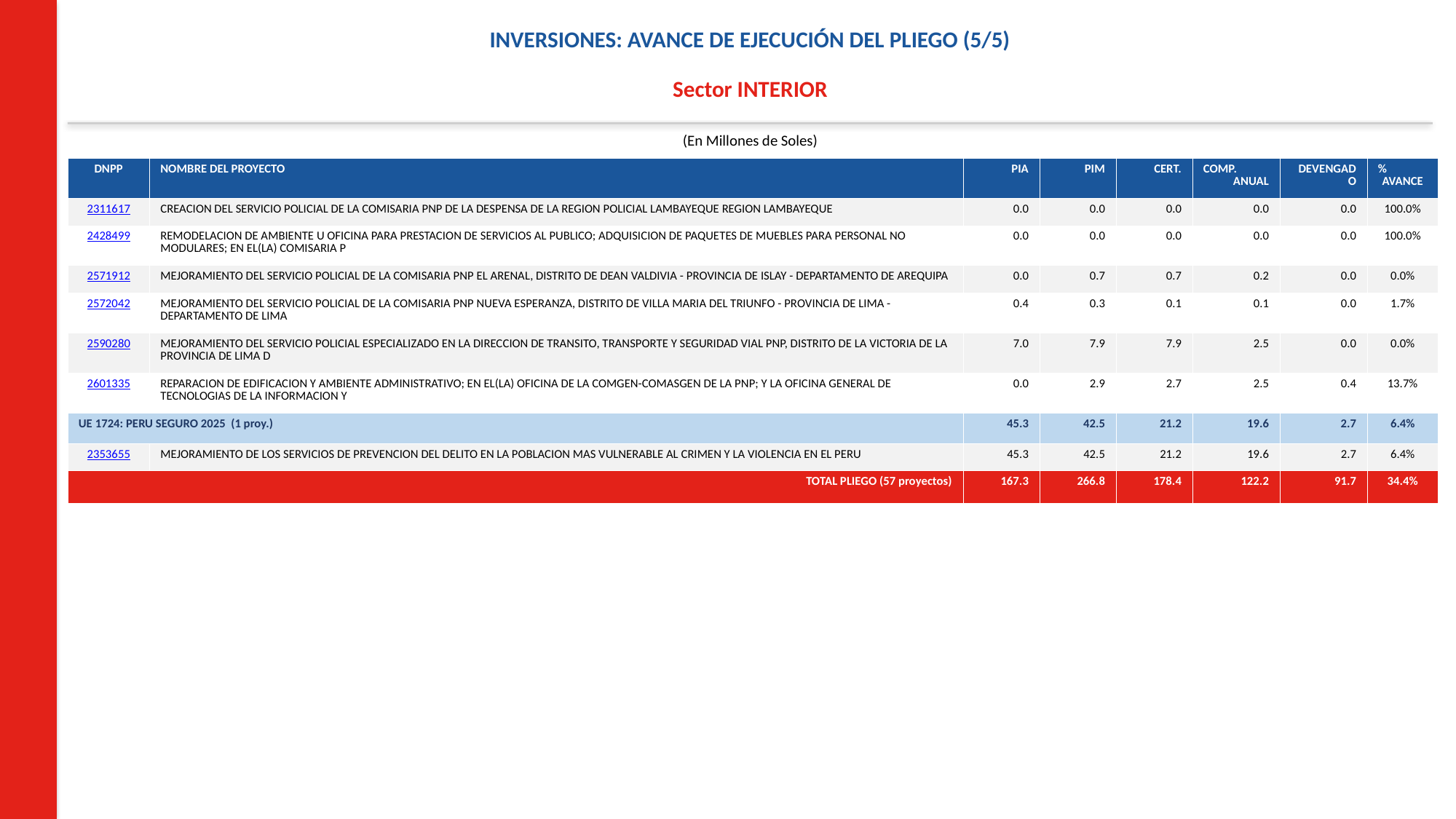

INVERSIONES: AVANCE DE EJECUCIÓN DEL PLIEGO (5/5)
Sector INTERIOR

(En Millones de Soles)
| DNPP | NOMBRE DEL PROYECTO | PIA | PIM | CERT. | COMP. ANUAL | DEVENGADO | % AVANCE |
| --- | --- | --- | --- | --- | --- | --- | --- |
| 2311617 | CREACION DEL SERVICIO POLICIAL DE LA COMISARIA PNP DE LA DESPENSA DE LA REGION POLICIAL LAMBAYEQUE REGION LAMBAYEQUE | 0.0 | 0.0 | 0.0 | 0.0 | 0.0 | 100.0% |
| 2428499 | REMODELACION DE AMBIENTE U OFICINA PARA PRESTACION DE SERVICIOS AL PUBLICO; ADQUISICION DE PAQUETES DE MUEBLES PARA PERSONAL NO MODULARES; EN EL(LA) COMISARIA P | 0.0 | 0.0 | 0.0 | 0.0 | 0.0 | 100.0% |
| 2571912 | MEJORAMIENTO DEL SERVICIO POLICIAL DE LA COMISARIA PNP EL ARENAL, DISTRITO DE DEAN VALDIVIA - PROVINCIA DE ISLAY - DEPARTAMENTO DE AREQUIPA | 0.0 | 0.7 | 0.7 | 0.2 | 0.0 | 0.0% |
| 2572042 | MEJORAMIENTO DEL SERVICIO POLICIAL DE LA COMISARIA PNP NUEVA ESPERANZA, DISTRITO DE VILLA MARIA DEL TRIUNFO - PROVINCIA DE LIMA - DEPARTAMENTO DE LIMA | 0.4 | 0.3 | 0.1 | 0.1 | 0.0 | 1.7% |
| 2590280 | MEJORAMIENTO DEL SERVICIO POLICIAL ESPECIALIZADO EN LA DIRECCION DE TRANSITO, TRANSPORTE Y SEGURIDAD VIAL PNP, DISTRITO DE LA VICTORIA DE LA PROVINCIA DE LIMA D | 7.0 | 7.9 | 7.9 | 2.5 | 0.0 | 0.0% |
| 2601335 | REPARACION DE EDIFICACION Y AMBIENTE ADMINISTRATIVO; EN EL(LA) OFICINA DE LA COMGEN-COMASGEN DE LA PNP; Y LA OFICINA GENERAL DE TECNOLOGIAS DE LA INFORMACION Y | 0.0 | 2.9 | 2.7 | 2.5 | 0.4 | 13.7% |
| UE 1724: PERU SEGURO 2025 (1 proy.) |  | 45.3 | 42.5 | 21.2 | 19.6 | 2.7 | 6.4% |
| 2353655 | MEJORAMIENTO DE LOS SERVICIOS DE PREVENCION DEL DELITO EN LA POBLACION MAS VULNERABLE AL CRIMEN Y LA VIOLENCIA EN EL PERU | 45.3 | 42.5 | 21.2 | 19.6 | 2.7 | 6.4% |
| TOTAL PLIEGO (57 proyectos) |  | 167.3 | 266.8 | 178.4 | 122.2 | 91.7 | 34.4% |